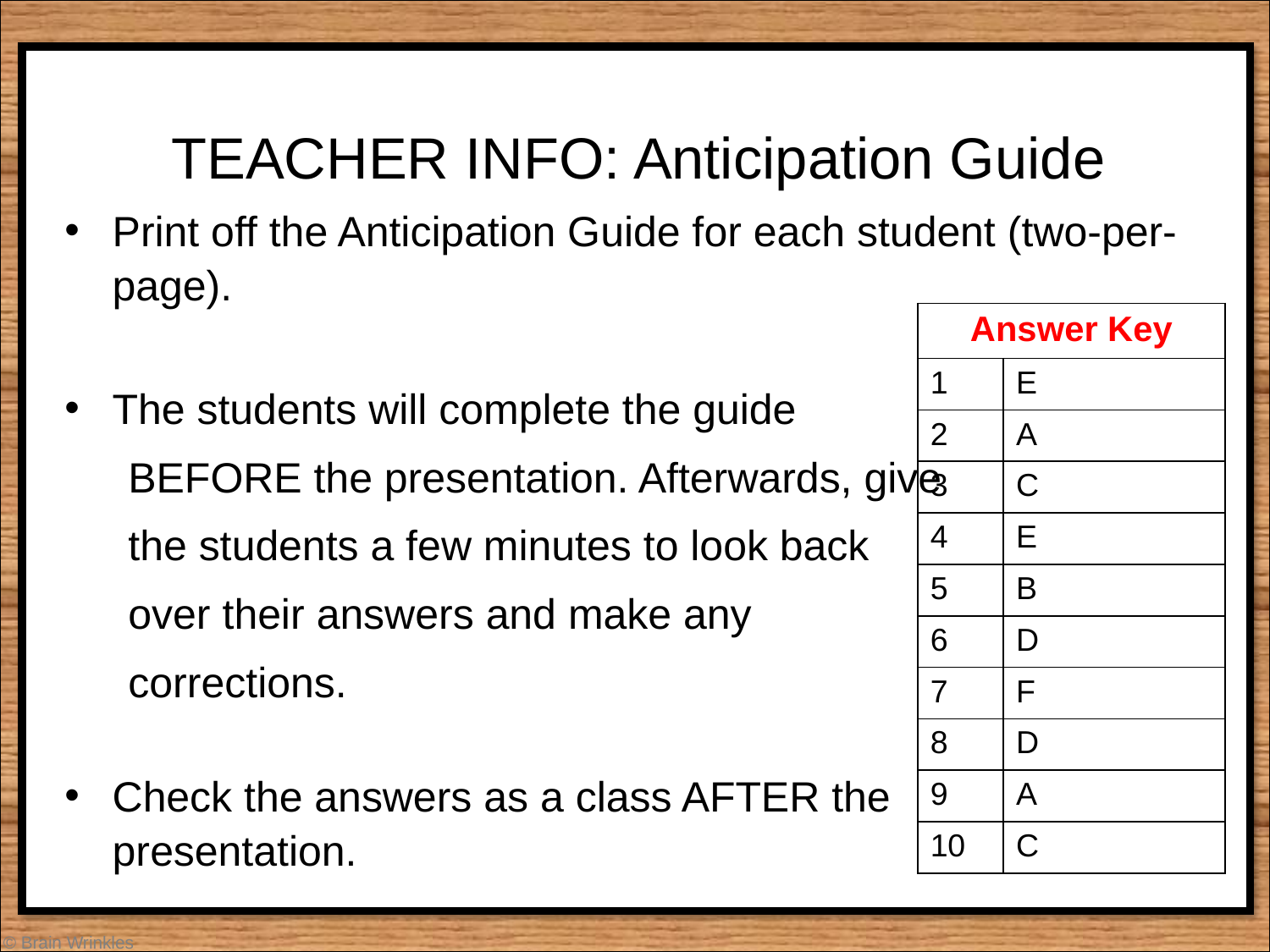

TEACHER INFO: Anticipation Guide
Print off the Anticipation Guide for each student (two-per-page).

The students will complete the guide
BEFORE the presentation. Afterwards, give
the students a few minutes to look back
over their answers and make any
corrections.

Check the answers as a class AFTER the                            presentation.

| Answer Key |  |
| --- | --- |
| 1 | E |
| 2 | A |
| 3 | C |
| 4 | E |
| 5 | B |
| 6 | D |
| 7 | F |
| 8 | D |
| 9 | A |
| 10 | C |
© Brain Wrinkles